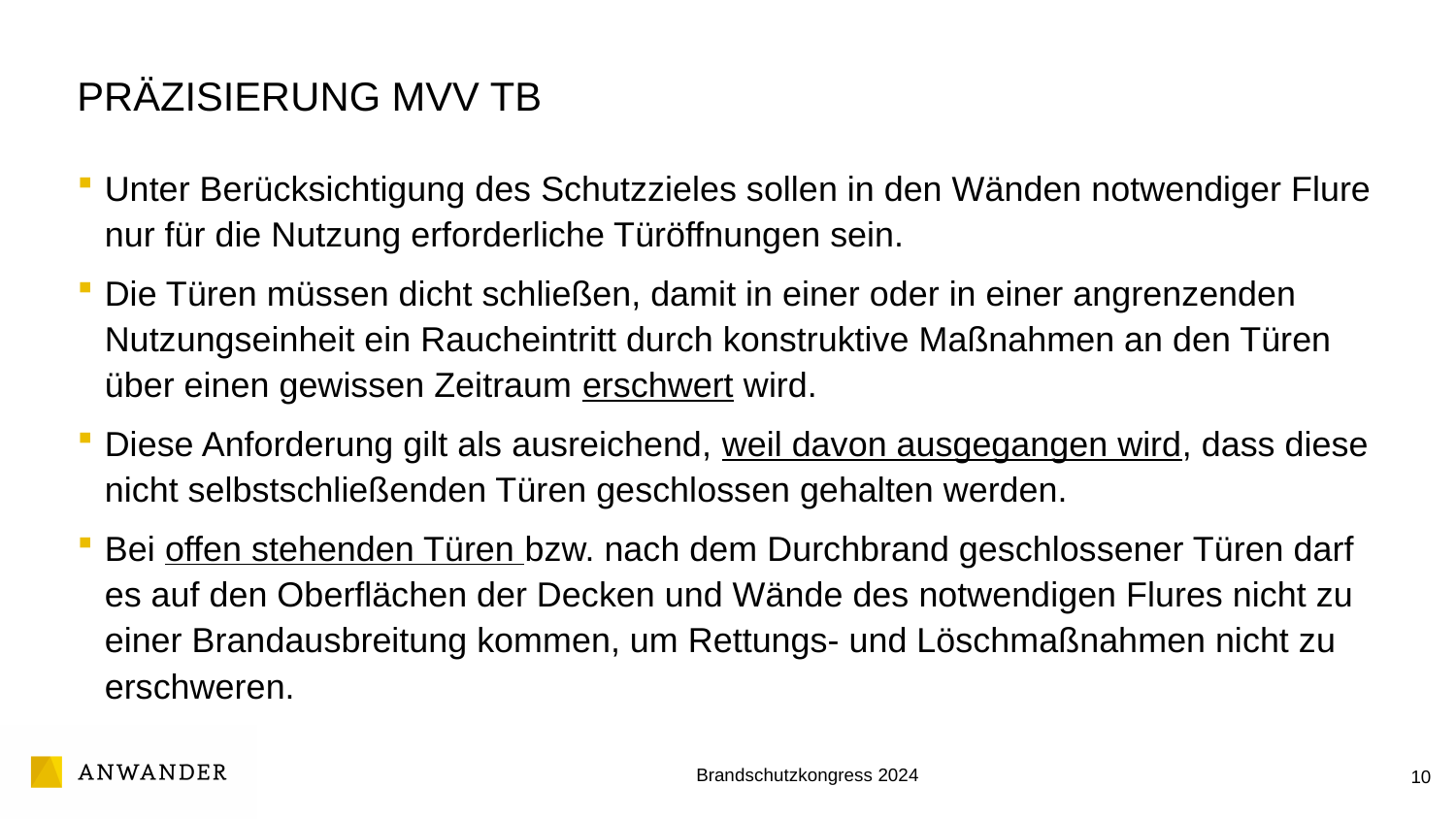

# Präzisierung MVV TB
Unter Berücksichtigung des Schutzzieles sollen in den Wänden notwendiger Flure nur für die Nutzung erforderliche Türöffnungen sein.
Die Türen müssen dicht schließen, damit in einer oder in einer angrenzenden Nutzungseinheit ein Raucheintritt durch konstruktive Maßnahmen an den Türen über einen gewissen Zeitraum erschwert wird.
Diese Anforderung gilt als ausreichend, weil davon ausgegangen wird, dass diese nicht selbstschließenden Türen geschlossen gehalten werden.
Bei offen stehenden Türen bzw. nach dem Durchbrand geschlossener Türen darf es auf den Oberflächen der Decken und Wände des notwendigen Flures nicht zu einer Brandausbreitung kommen, um Rettungs- und Löschmaßnahmen nicht zu erschweren.
10